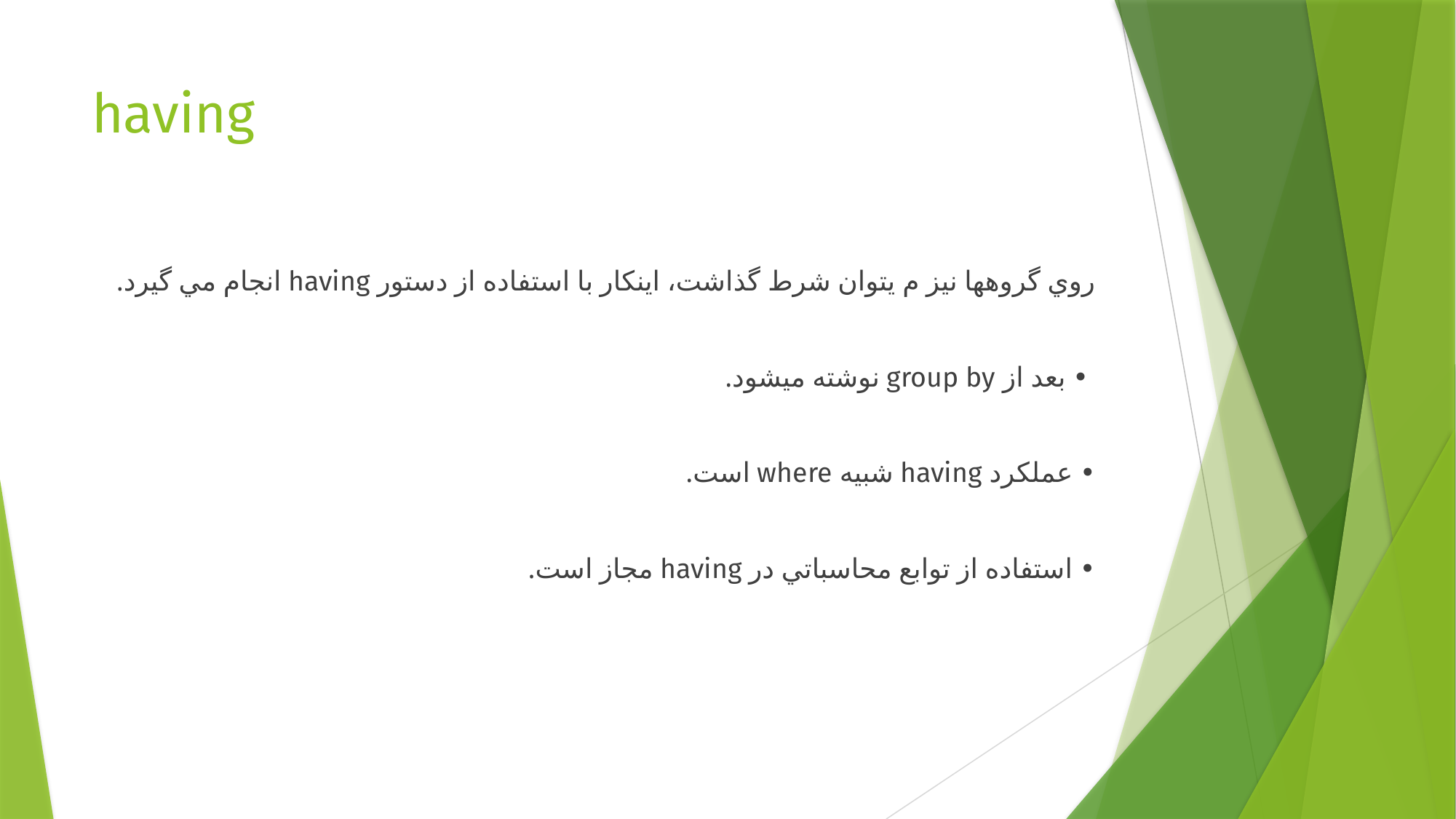

# having
روي گروهها نیز م يتوان شرط گذاشت، اینکار با استفاده از دستور having انجام مي گیرد.

 • بعد از group by نوشته ميشود.

• عملکرد having شبیه where است.

• استفاده از توابع محاسباتي در having مجاز است.